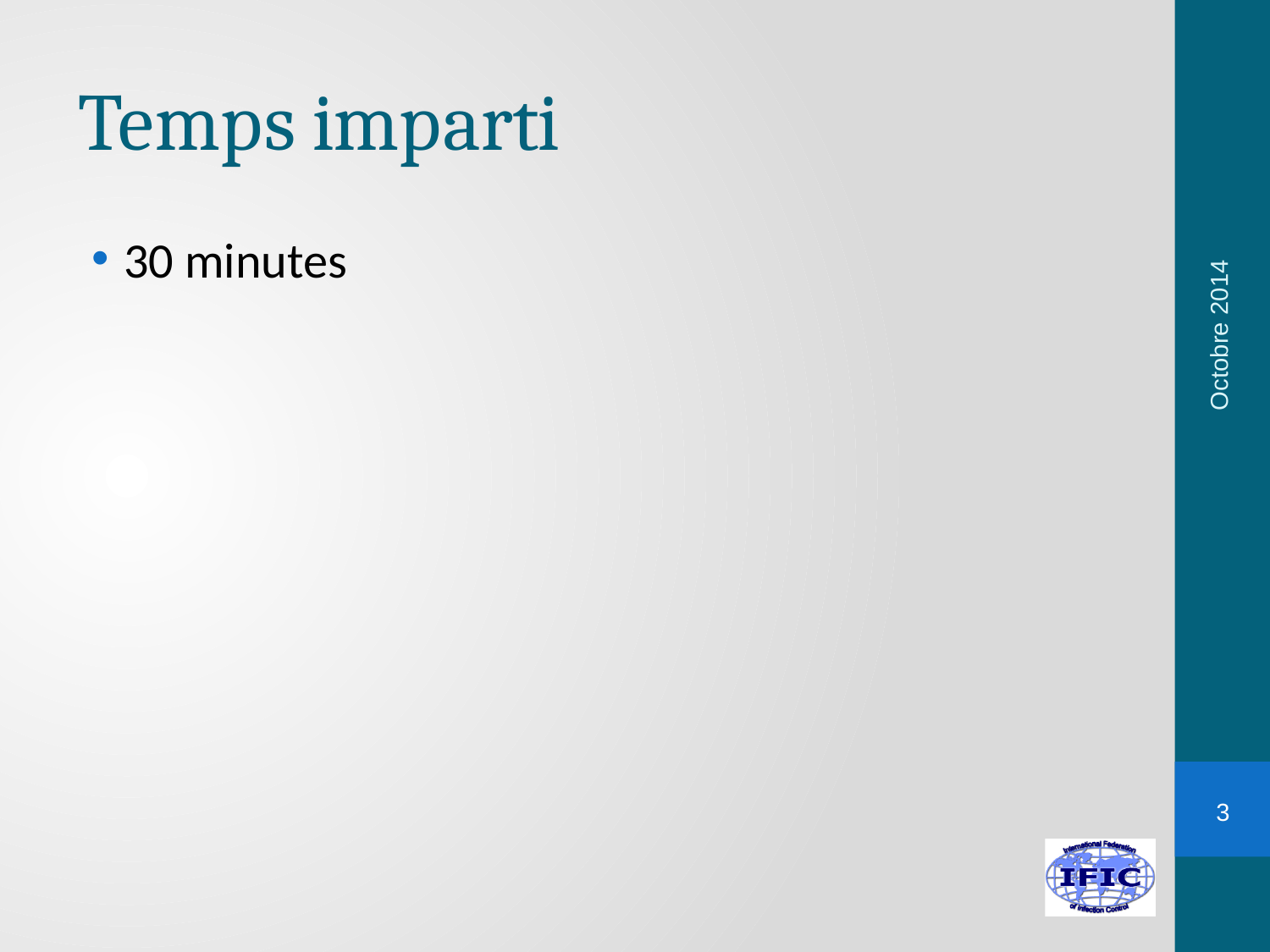

# Temps imparti
30 minutes
Octobre 2014
3